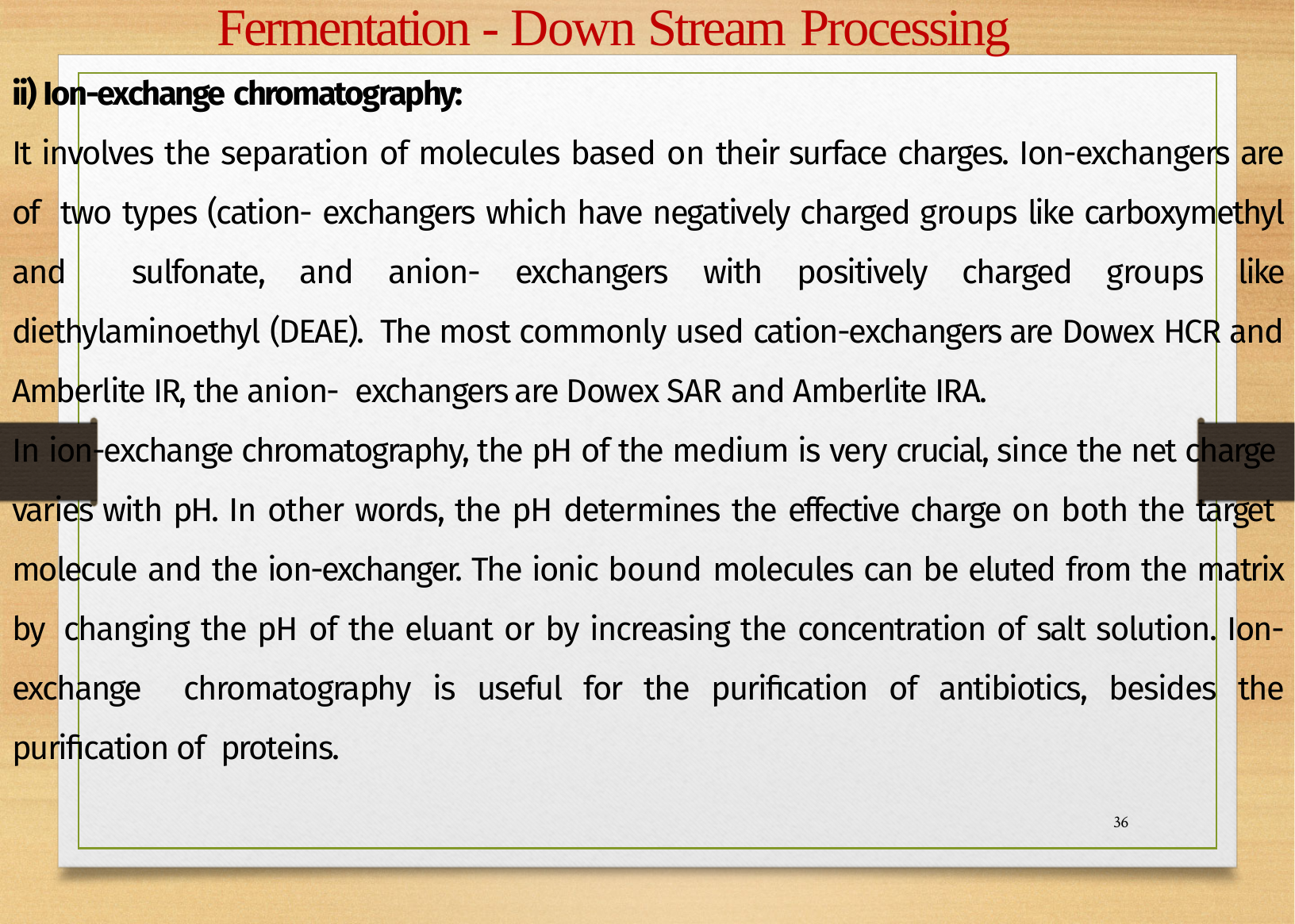

# Fermentation - Down Stream Processing
ii) Ion-exchange chromatography:
It involves the separation of molecules based on their surface charges. Ion-exchangers are of  two types (cation- exchangers which have negatively charged groups like carboxymethyl and  sulfonate, and anion- exchangers with positively charged groups like diethylaminoethyl (DEAE).  The most commonly used cation-exchangers are Dowex HCR and Amberlite IR, the anion-  exchangers are Dowex SAR and Amberlite IRA.
In ion-exchange chromatography, the pH of the medium is very crucial, since the net charge  varies with pH. In other words, the pH determines the effective charge on both the target  molecule and the ion-exchanger. The ionic bound molecules can be eluted from the matrix by  changing the pH of the eluant or by increasing the concentration of salt solution. Ion-exchange  chromatography is useful for the purification of antibiotics, besides the purification of  proteins.
36